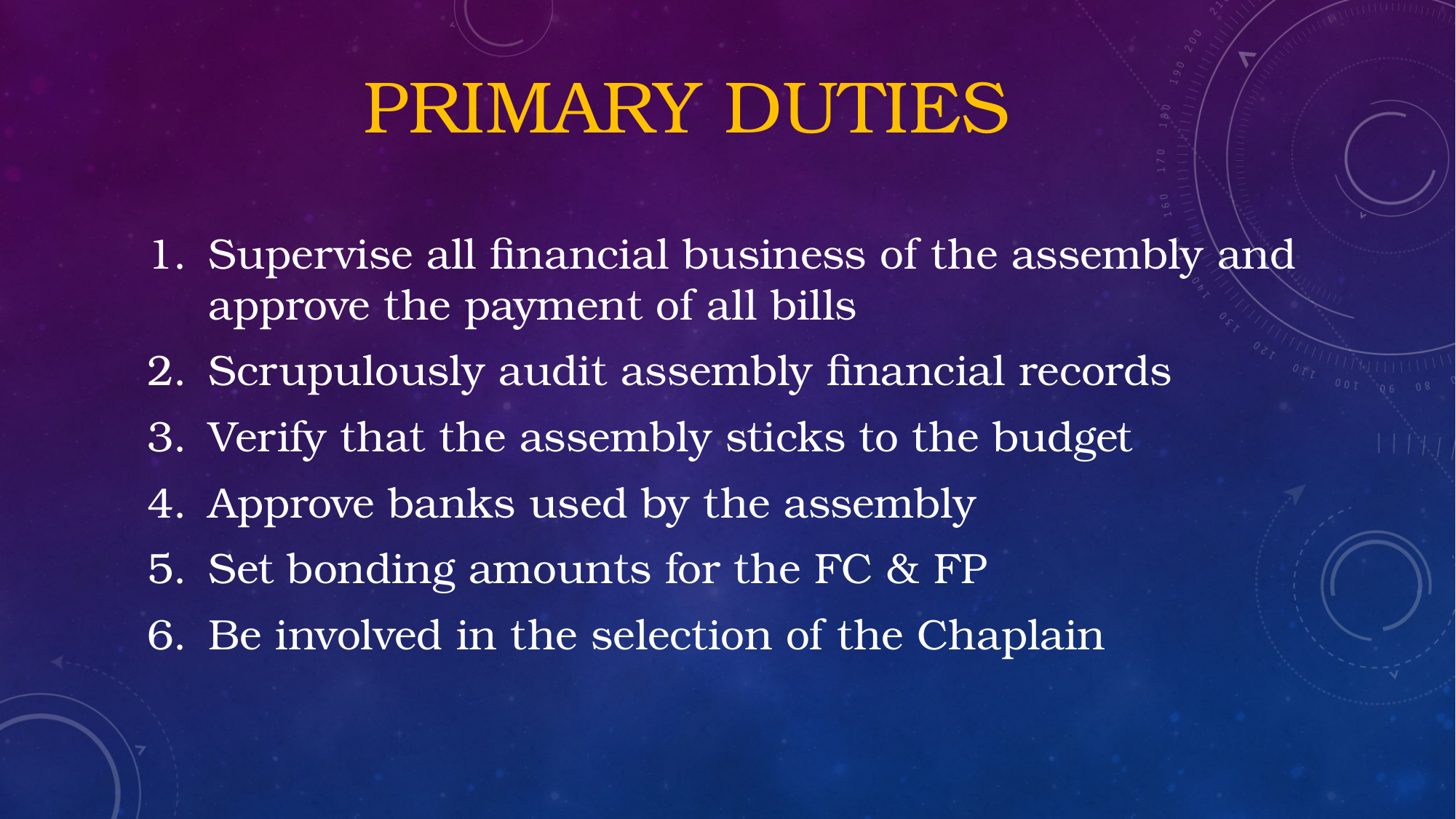

# Primary Duties
Supervise all financial business of the assembly and approve the payment of all bills
Scrupulously audit assembly financial records
Verify that the assembly sticks to the budget
Approve banks used by the assembly
Set bonding amounts for the FC & FP
Be involved in the selection of the Chaplain